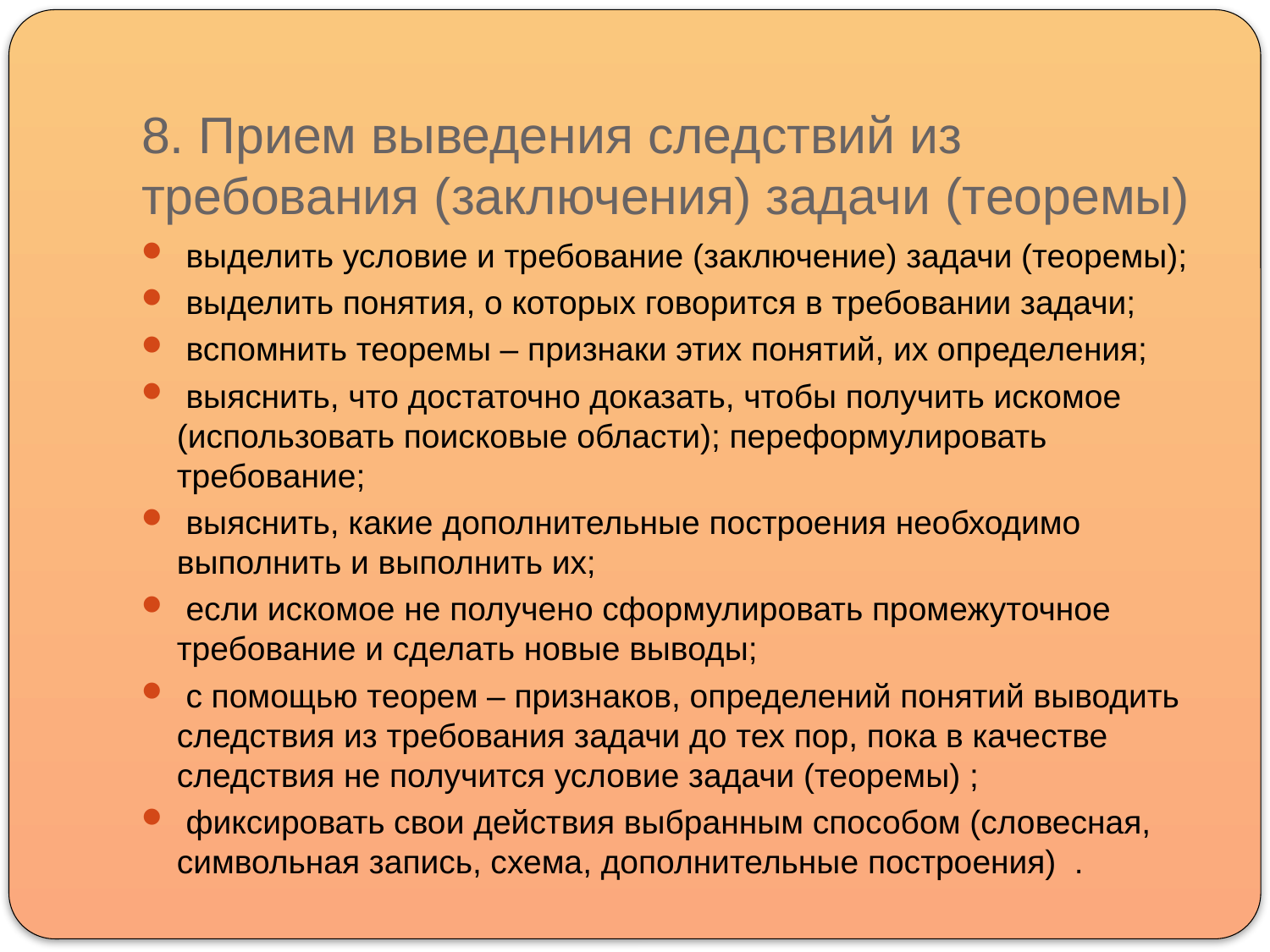

# 8. Прием выведения следствий из требования (заключения) задачи (теоремы)
 выделить условие и требование (заключение) задачи (теоремы);
 выделить понятия, о которых говорится в требовании задачи;
 вспомнить теоремы – признаки этих понятий, их определения;
 выяснить, что достаточно доказать, чтобы получить искомое (использовать поисковые области); переформулировать требование;
 выяснить, какие дополнительные построения необходимо выполнить и выполнить их;
 если искомое не получено сформулировать промежуточное требование и сделать новые выводы;
 с помощью теорем – признаков, определений понятий выводить следствия из требования задачи до тех пор, пока в качестве следствия не получится условие задачи (теоремы) ;
 фиксировать свои действия выбранным способом (словесная, символьная запись, схема, дополнительные построения)  .